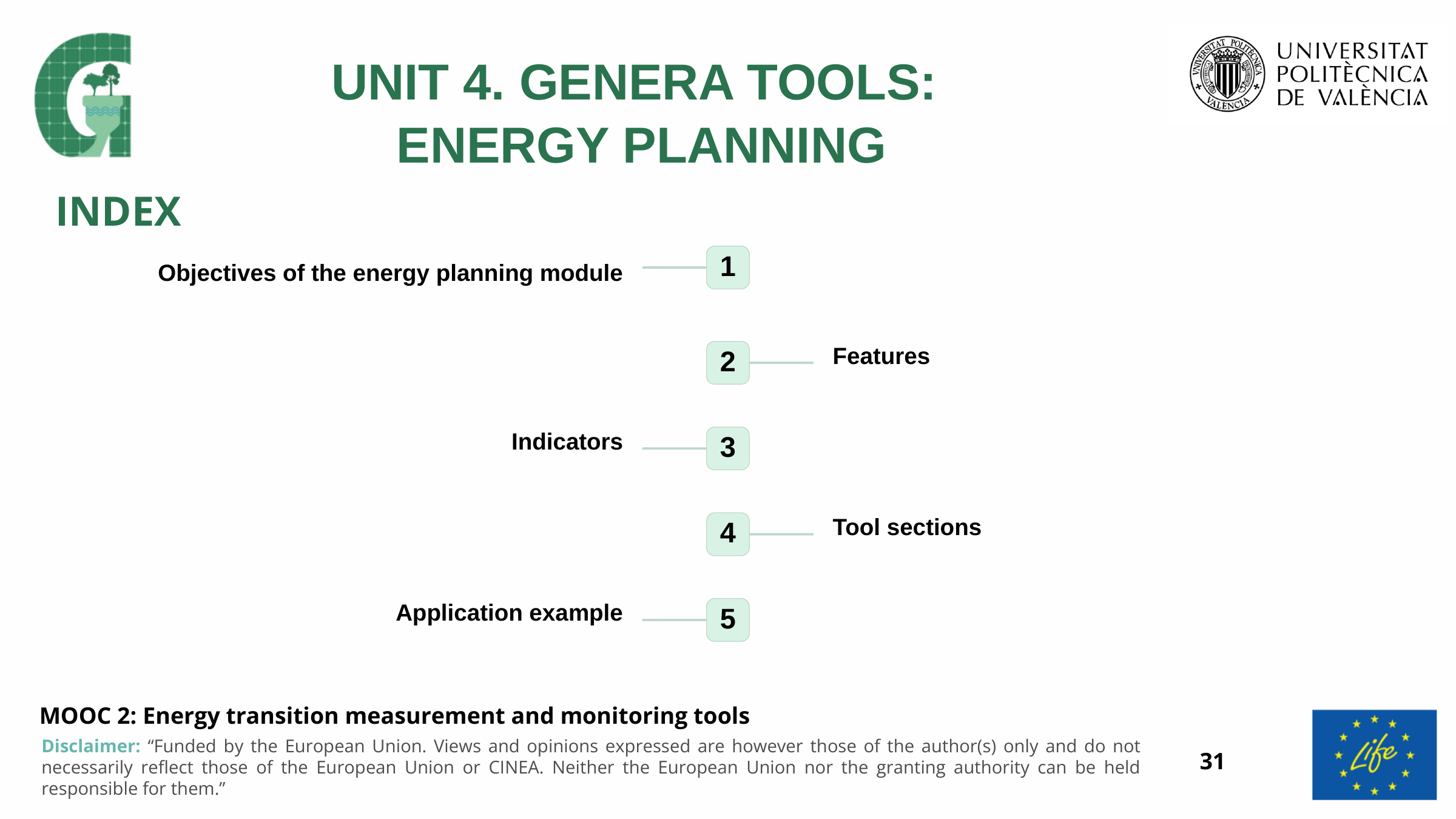

UNIT 4. GENERA TOOLS:
ENERGY PLANNING

INDEX

1
Objectives of the energy planning module

Features

2

Indicators

3

Tool sections

4

Application example

5

31